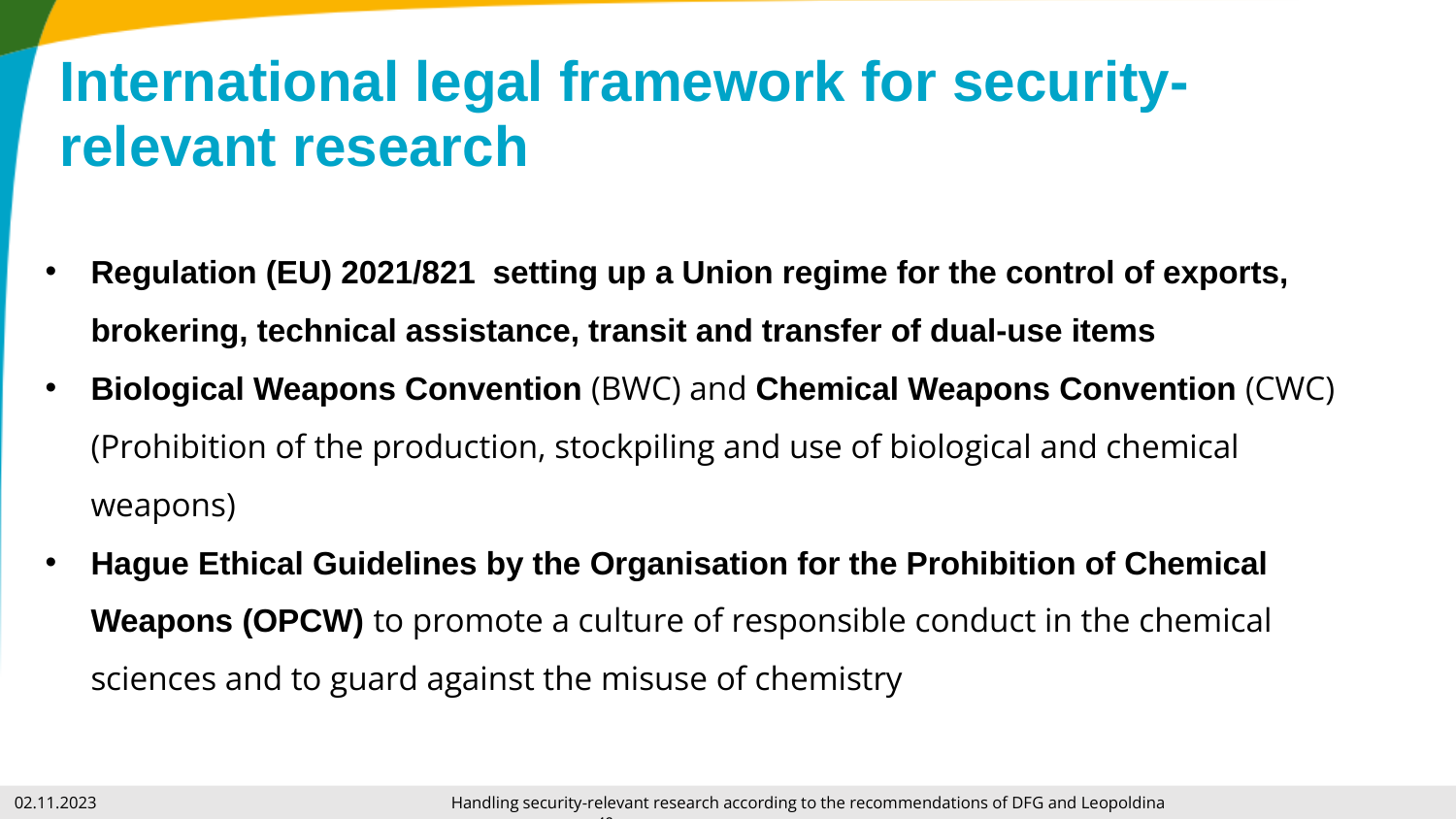

# International legal framework for security-relevant research
Regulation (EU) 2021/821  setting up a Union regime for the control of exports, brokering, technical assistance, transit and transfer of dual-use items
Biological Weapons Convention (BWC) and Chemical Weapons Convention (CWC) (Prohibition of the production, stockpiling and use of biological and chemical weapons)
Hague Ethical Guidelines by the Organisation for the Prohibition of Chemical Weapons (OPCW) to promote a culture of responsible conduct in the chemical sciences and to guard against the misuse of chemistry